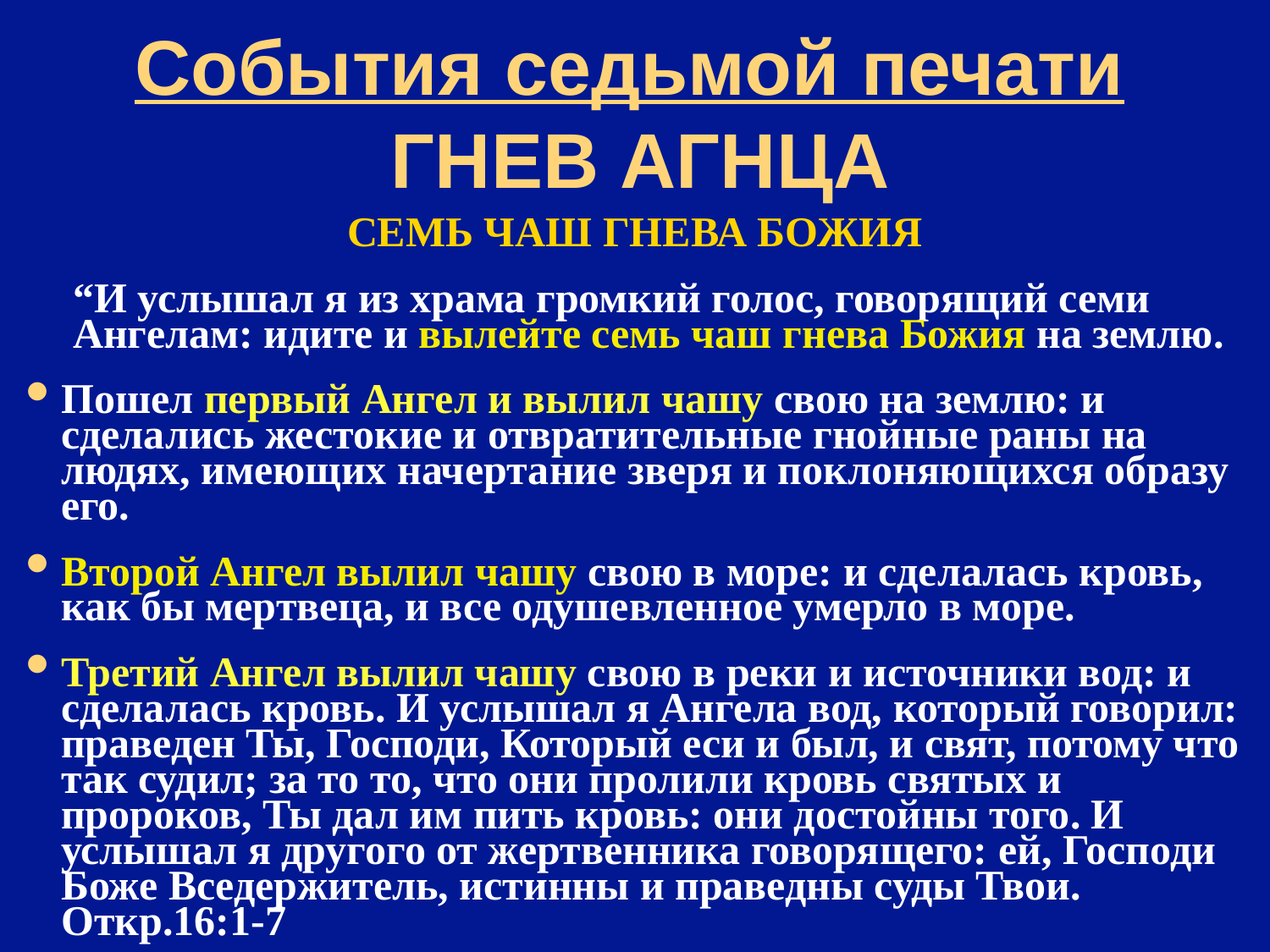

# События седьмой печати ГНЕВ АГНЦА
СЕМЬ ЧАШ ГНЕВА БОЖИЯ
	“И услышал я из храма громкий голос, говорящий семи Ангелам: идите и вылейте семь чаш гнева Божия на землю.
Пошел первый Ангел и вылил чашу свою на землю: и сделались жестокие и отвратительные гнойные раны на людях, имеющих начертание зверя и поклоняющихся образу его.
Второй Ангел вылил чашу свою в море: и сделалась кровь, как бы мертвеца, и все одушевленное умерло в море.
Третий Ангел вылил чашу свою в реки и источники вод: и сделалась кровь. И услышал я Ангела вод, который говорил: праведен Ты, Господи, Который еси и был, и свят, потому что так судил; за то то, что они пролили кровь святых и пророков, Ты дал им пить кровь: они достойны того. И услышал я другого от жертвенника говорящего: ей, Господи Боже Вседержитель, истинны и праведны суды Твои. Откр.16:1-7